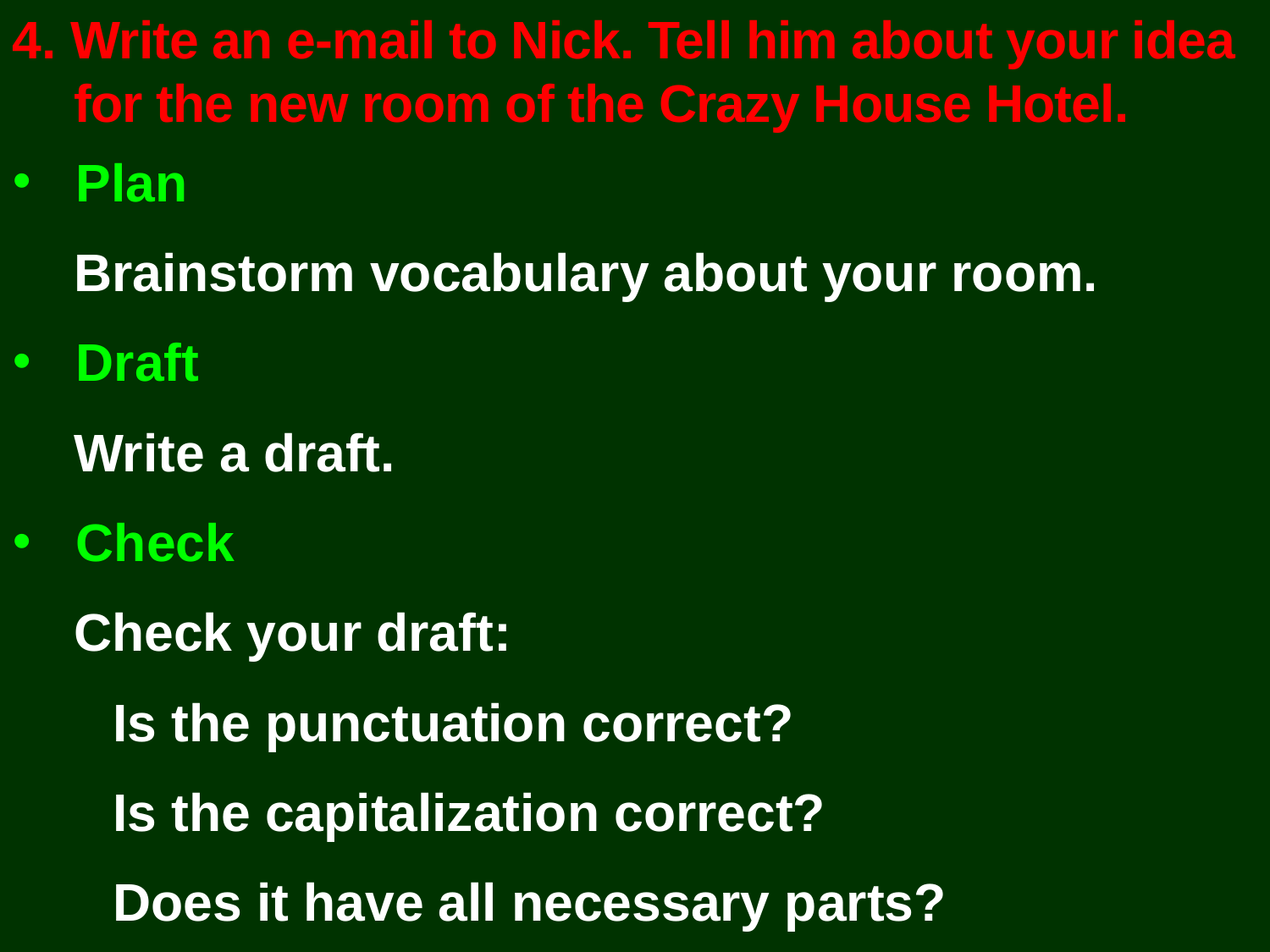

4. Write an e-mail to Nick. Tell him about your idea for the new room of the Crazy House Hotel.
Plan
Brainstorm vocabulary about your room.
Draft
Write a draft.
Check
Check your draft:
Is the punctuation correct?
Is the capitalization correct?
Does it have all necessary parts?